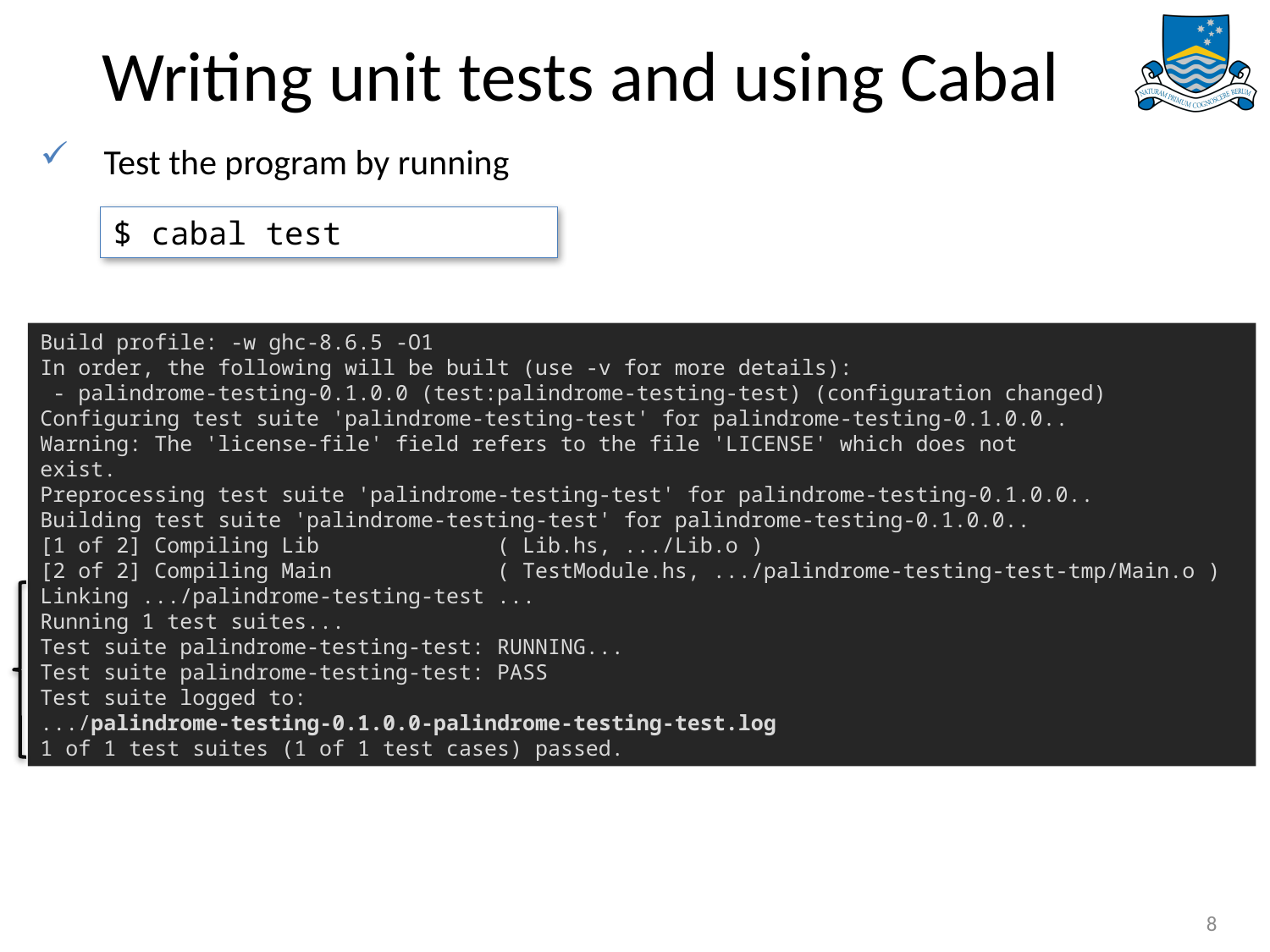

# Writing unit tests and using Cabal
Test the program by running
$ cabal test
Build profile: -w ghc-8.6.5 -O1
In order, the following will be built (use -v for more details):
 - palindrome-testing-0.1.0.0 (test:palindrome-testing-test) (configuration changed)
Configuring test suite 'palindrome-testing-test' for palindrome-testing-0.1.0.0..
Warning: The 'license-file' field refers to the file 'LICENSE' which does not
exist.
Preprocessing test suite 'palindrome-testing-test' for palindrome-testing-0.1.0.0..
Building test suite 'palindrome-testing-test' for palindrome-testing-0.1.0.0..
[1 of 2] Compiling Lib              ( Lib.hs, .../Lib.o )
[2 of 2] Compiling Main             ( TestModule.hs, .../palindrome-testing-test-tmp/Main.o )
Linking .../palindrome-testing-test ...
Running 1 test suites...
Test suite palindrome-testing-test: RUNNING...
Test suite palindrome-testing-test: PASS
Test suite logged to:
.../palindrome-testing-0.1.0.0-palindrome-testing-test.log
1 of 1 test suites (1 of 1 test cases) passed.

8